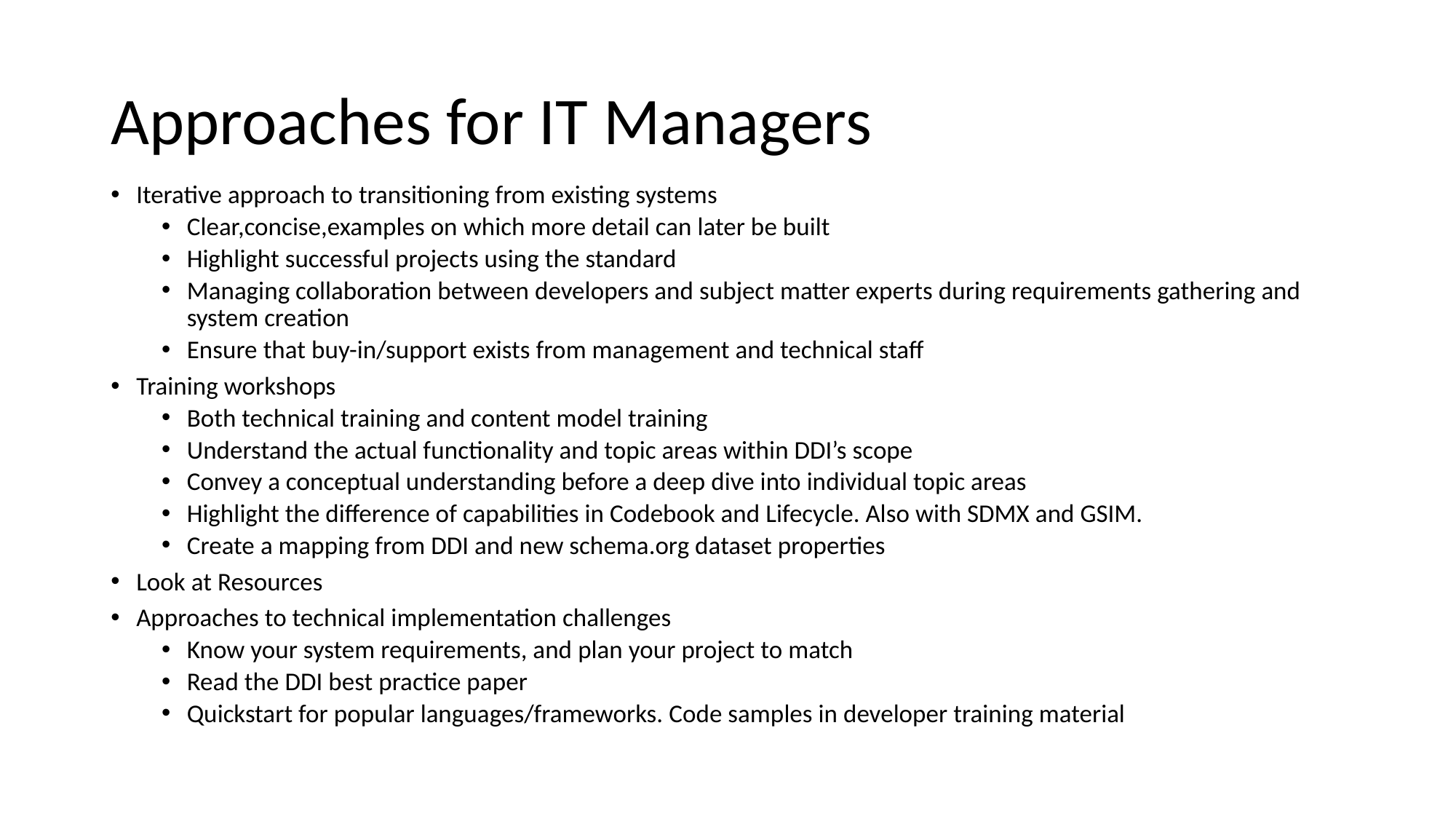

# Approaches for IT Managers
Iterative approach to transitioning from existing systems
Clear,concise,examples on which more detail can later be built
Highlight successful projects using the standard
Managing collaboration between developers and subject matter experts during requirements gathering and system creation
Ensure that buy-in/support exists from management and technical staff
Training workshops
Both technical training and content model training
Understand the actual functionality and topic areas within DDI’s scope
Convey a conceptual understanding before a deep dive into individual topic areas
Highlight the difference of capabilities in Codebook and Lifecycle. Also with SDMX and GSIM.
Create a mapping from DDI and new schema.org dataset properties
Look at Resources
Approaches to technical implementation challenges
Know your system requirements, and plan your project to match
Read the DDI best practice paper
Quickstart for popular languages/frameworks. Code samples in developer training material